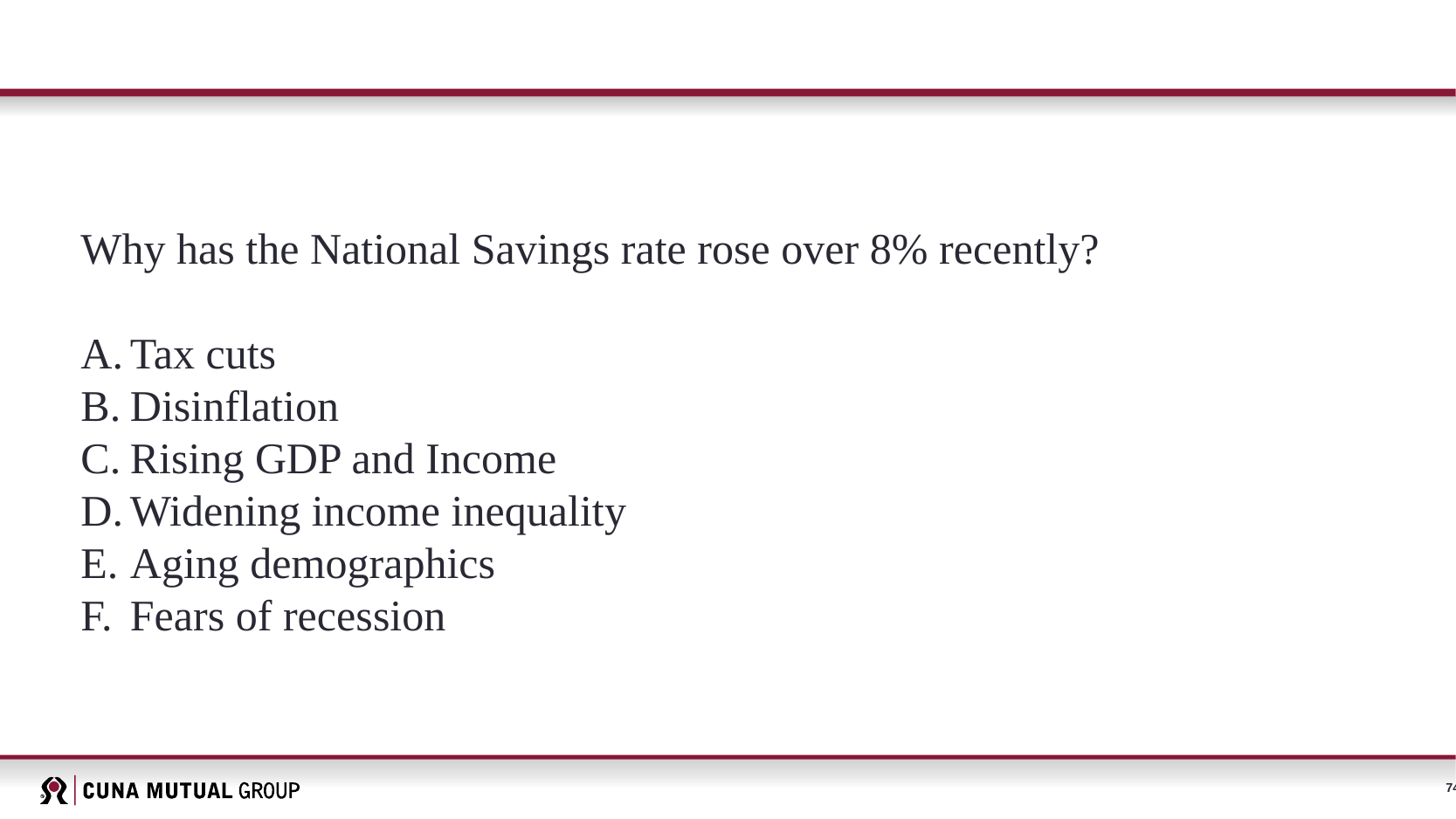

Why has the National Savings rate rose over 8% recently?

Tax cuts
Disinflation
Rising GDP and Income
Widening income inequality
Aging demographics
Fears of recession